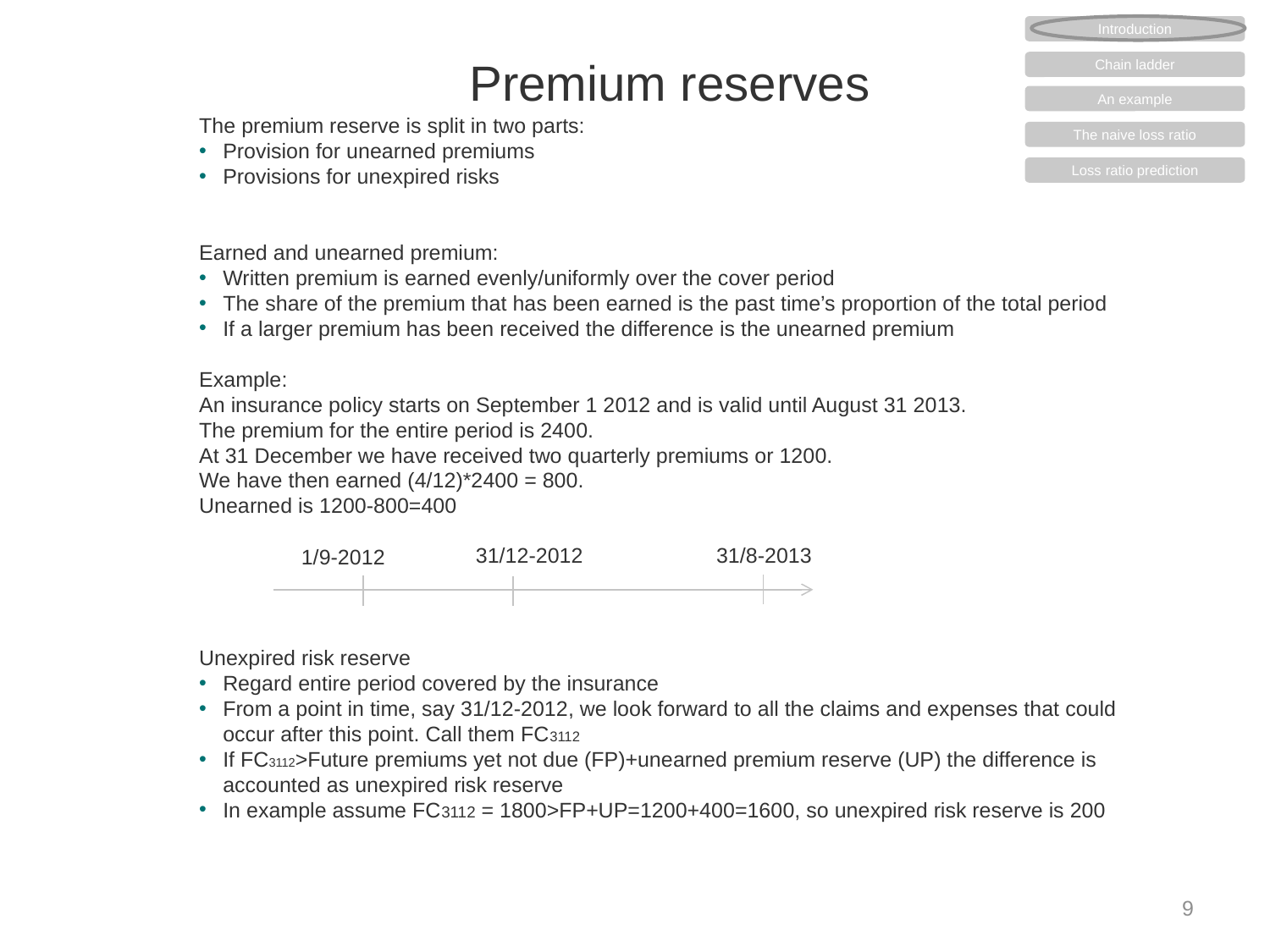

# Premium reserves
Introduction
Chain ladder
An example
The naive loss ratio
Loss ratio prediction

The premium reserve is split in two parts:
Provision for unearned premiums
Provisions for unexpired risks

Earned and unearned premium:
Written premium is earned evenly/uniformly over the cover period
The share of the premium that has been earned is the past time’s proportion of the total period
If a larger premium has been received the difference is the unearned premium

Example:
An insurance policy starts on September 1 2012 and is valid until August 31 2013.
The premium for the entire period is 2400.
At 31 December we have received two quarterly premiums or 1200.
We have then earned (4/12)*2400 = 800.
Unearned is 1200-800=400

Unexpired risk reserve
Regard entire period covered by the insurance
From a point in time, say 31/12-2012, we look forward to all the claims and expenses that could occur after this point. Call them FC3112
If FC3112>Future premiums yet not due (FP)+unearned premium reserve (UP) the difference is accounted as unexpired risk reserve
In example assume FC3112 = 1800>FP+UP=1200+400=1600, so unexpired risk reserve is 200

31/12-2012
31/8-2013
1/9-2012
9